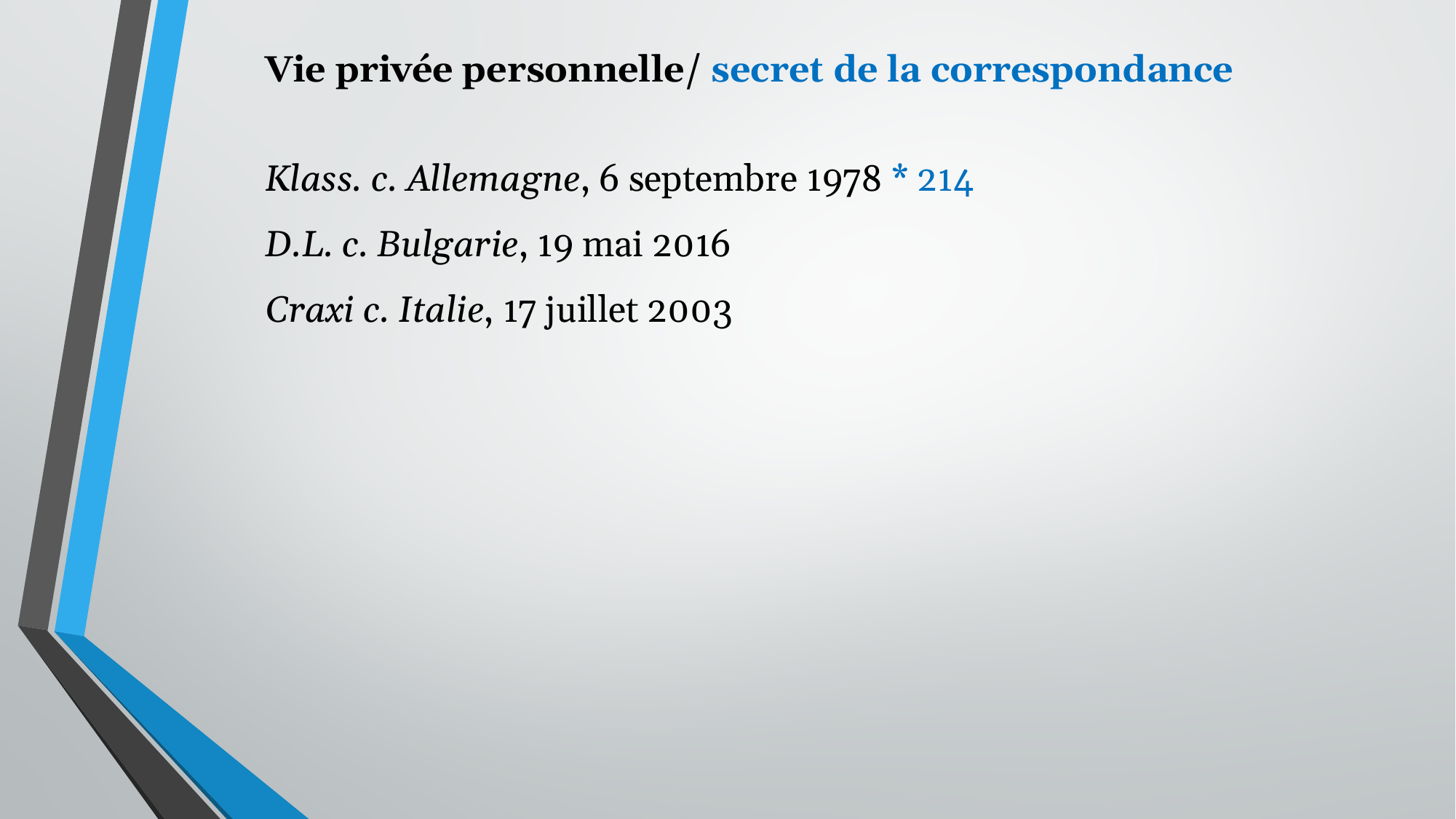

Vie privée personnelle/ secret de la correspondance

Klass. c. Allemagne, 6 septembre 1978 * 214
D.L. c. Bulgarie, 19 mai 2016
Craxi c. Italie, 17 juillet 2003